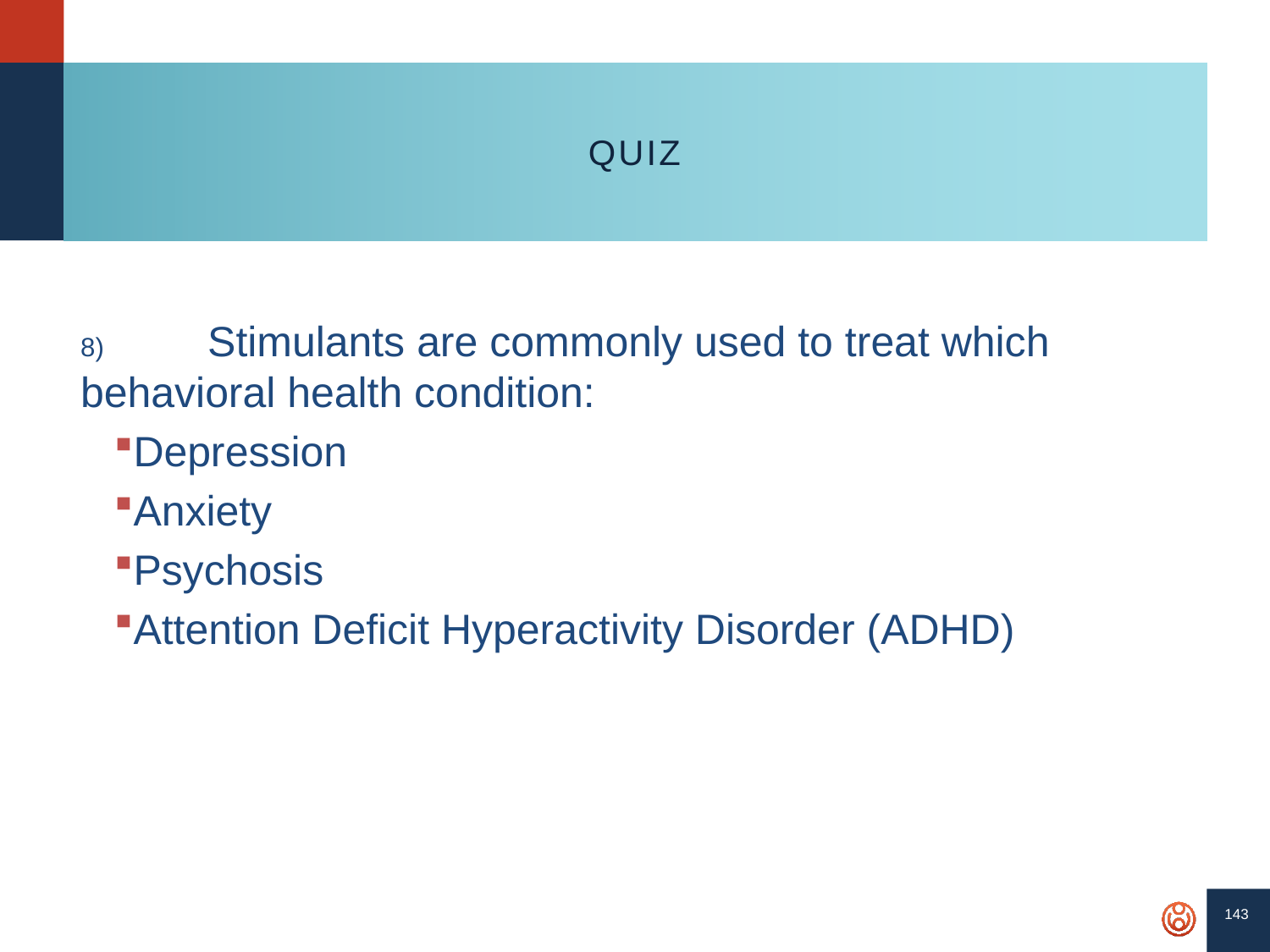

143
# QUIZ

8)	Stimulants are commonly used to treat which behavioral health condition:
Depression
Anxiety
Psychosis
Attention Deficit Hyperactivity Disorder (ADHD)